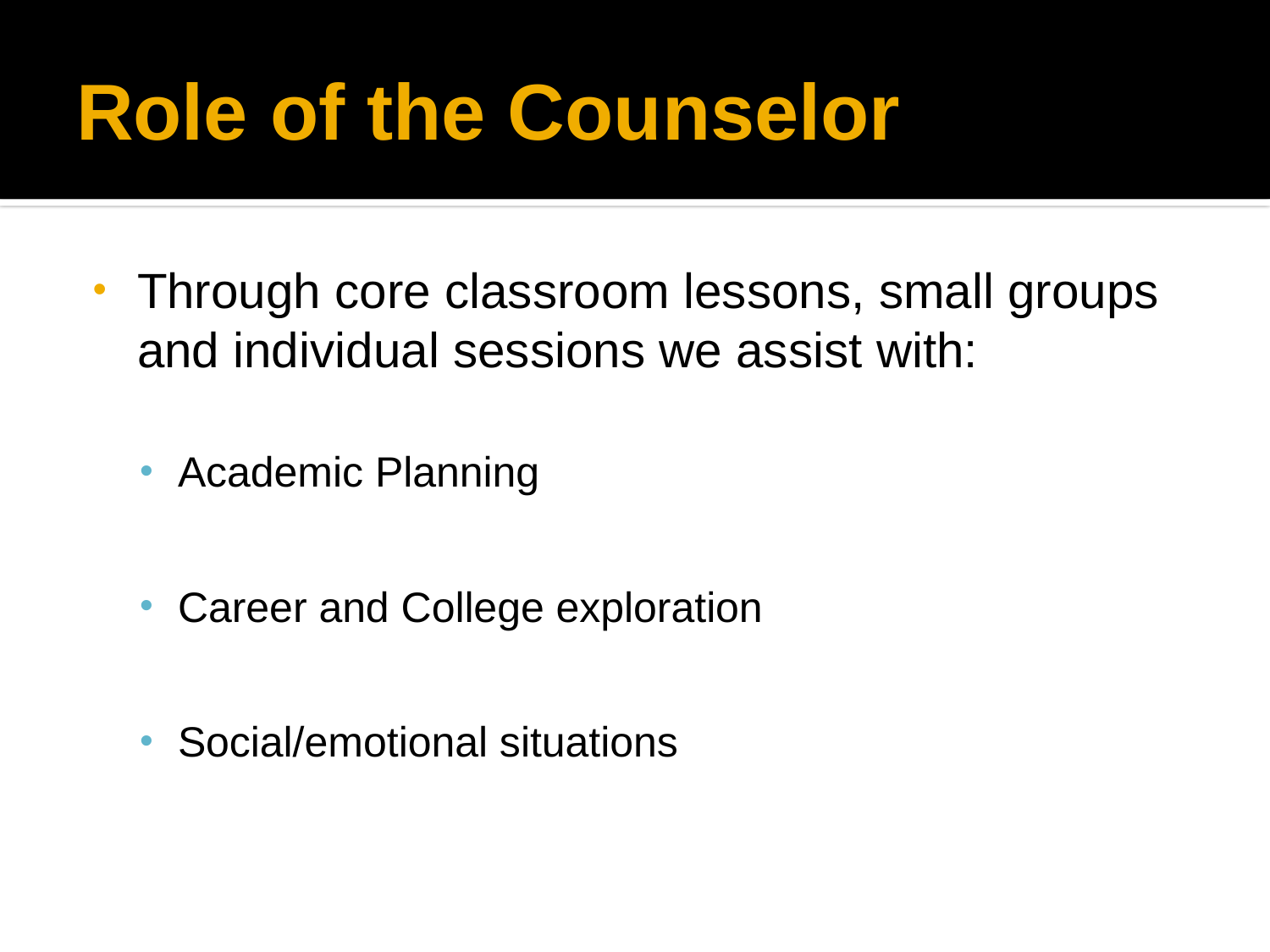

# Role of the Counselor
Through core classroom lessons, small groups and individual sessions we assist with:

Academic Planning

Career and College exploration

Social/emotional situations